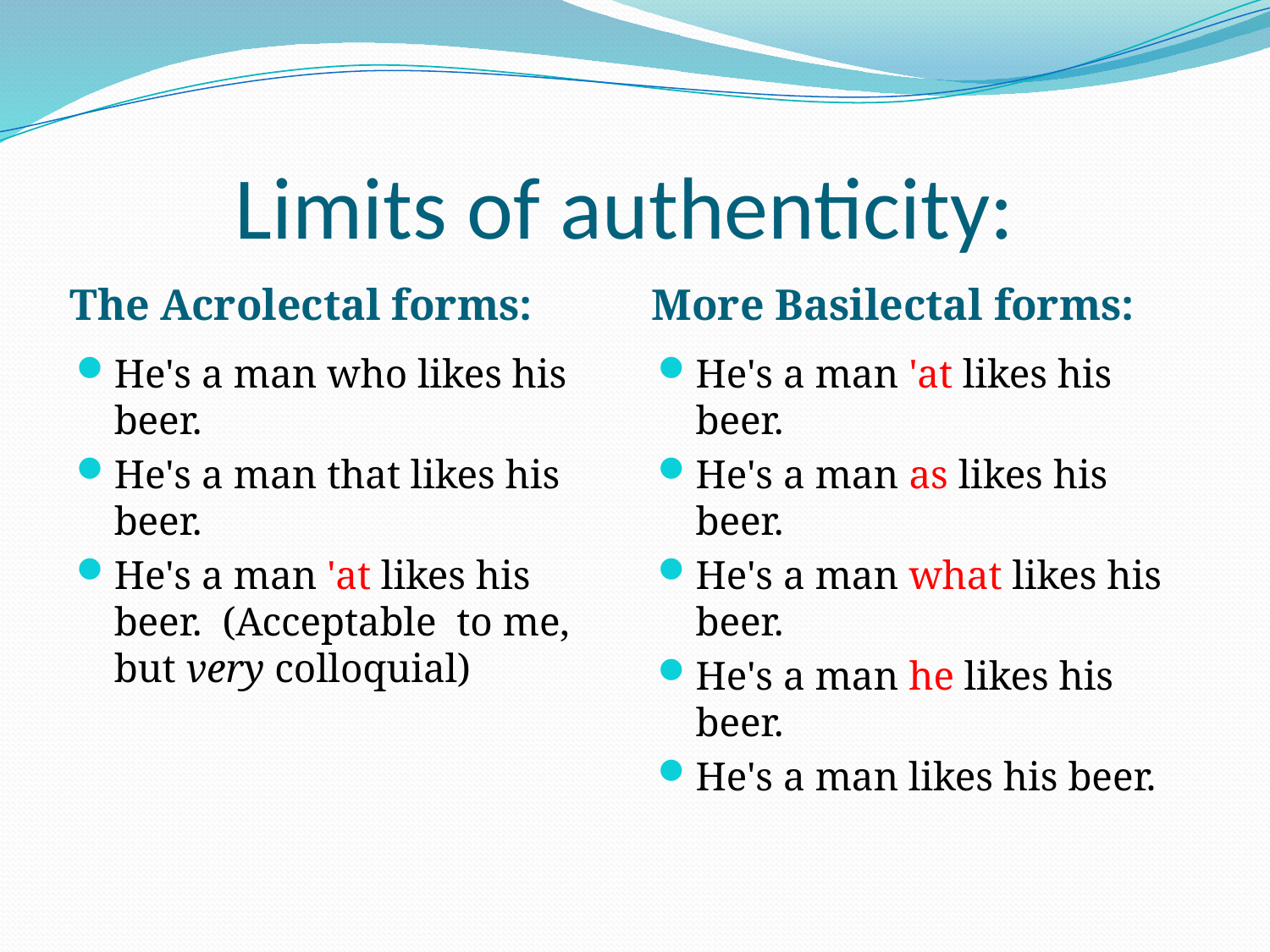

# Limits of authenticity:
The Acrolectal forms:
More Basilectal forms:
He's a man who likes his beer.
He's a man that likes his beer.
He's a man 'at likes his beer.  (Acceptable  to me, but very colloquial)
He's a man 'at likes his beer.
He's a man as likes his beer.
He's a man what likes his beer.
He's a man he likes his beer.
He's a man likes his beer.